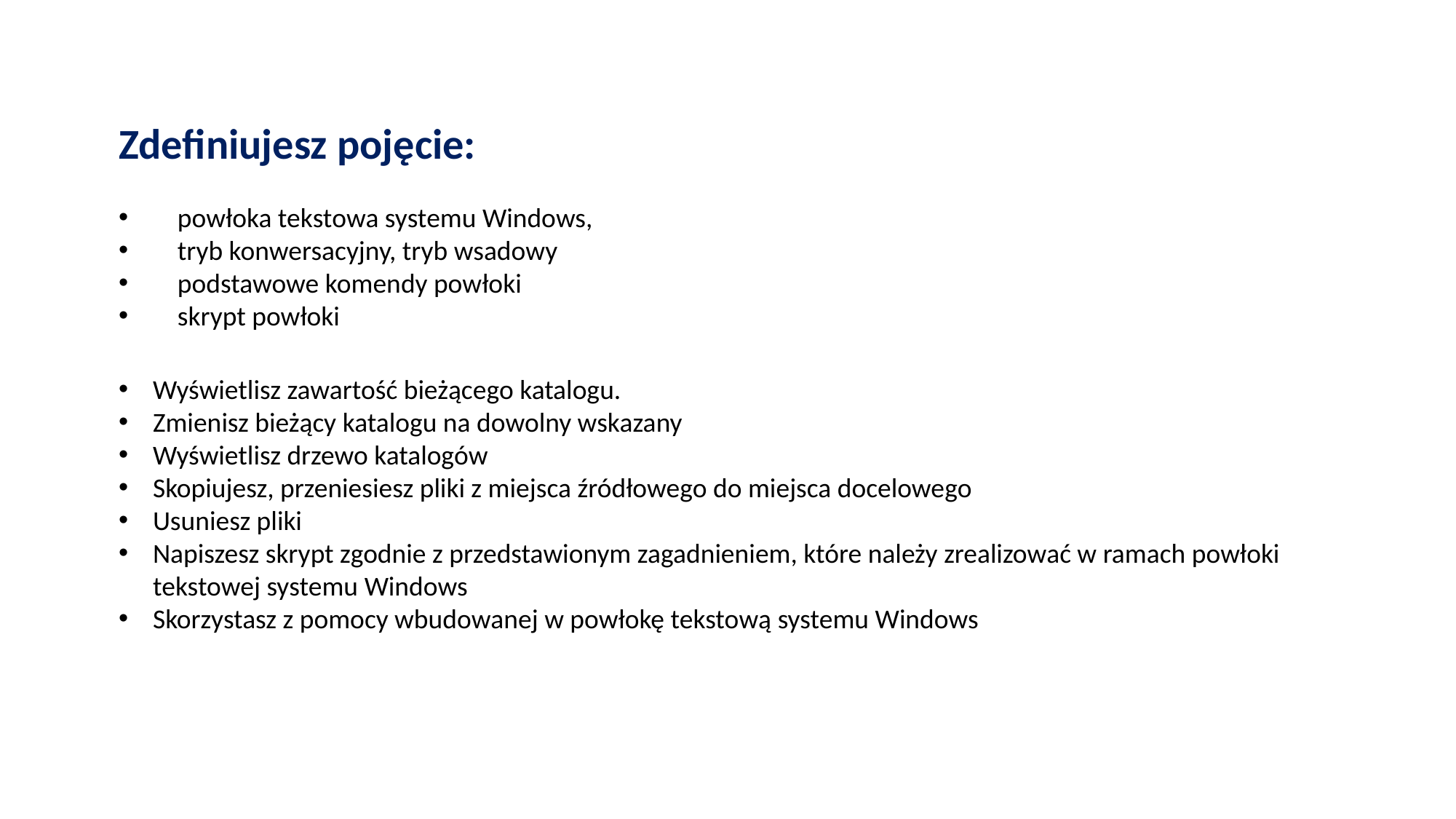

Zdefiniujesz pojęcie:

    powłoka tekstowa systemu Windows,
    tryb konwersacyjny, tryb wsadowy
    podstawowe komendy powłoki
    skrypt powłoki
Wyświetlisz zawartość bieżącego katalogu.
Zmienisz bieżący katalogu na dowolny wskazany
Wyświetlisz drzewo katalogów
Skopiujesz, przeniesiesz pliki z miejsca źródłowego do miejsca docelowego
Usuniesz pliki
Napiszesz skrypt zgodnie z przedstawionym zagadnieniem, które należy zrealizować w ramach powłoki tekstowej systemu Windows
Skorzystasz z pomocy wbudowanej w powłokę tekstową systemu Windows